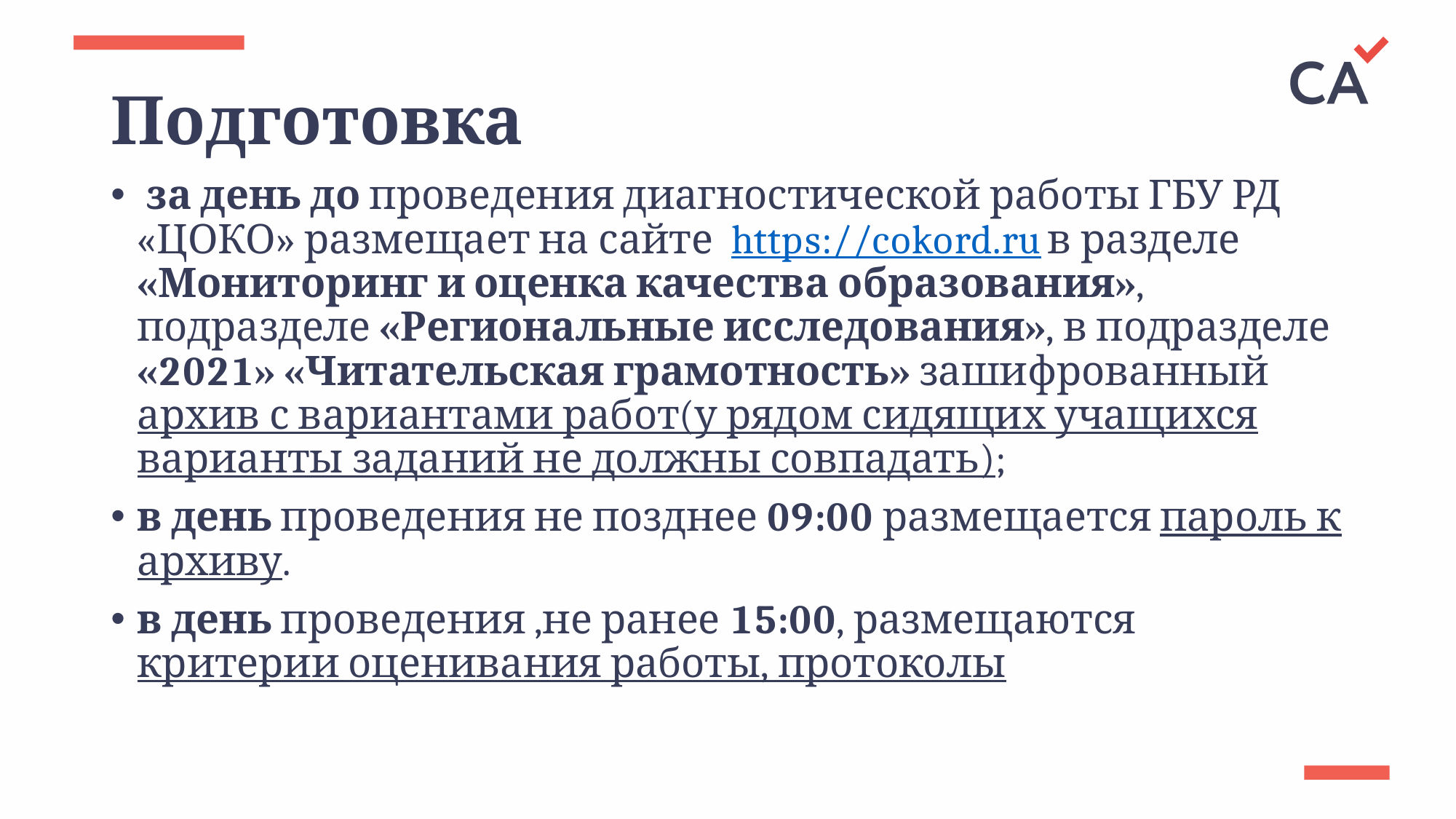

# Подготовка
 за день до проведения диагностической работы ГБУ РД «ЦОКО» размещает на сайте  https://cokord.ru в разделе «Мониторинг и оценка качества образования», подразделе «Региональные исследования», в подразделе «2021» «Читательская грамотность» зашифрованный архив с вариантами работ(у рядом сидящих учащихся варианты заданий не должны совпадать);
в день проведения не позднее 09:00 размещается пароль к архиву.
в день проведения ,не ранее 15:00, размещаются критерии оценивания работы, протоколы